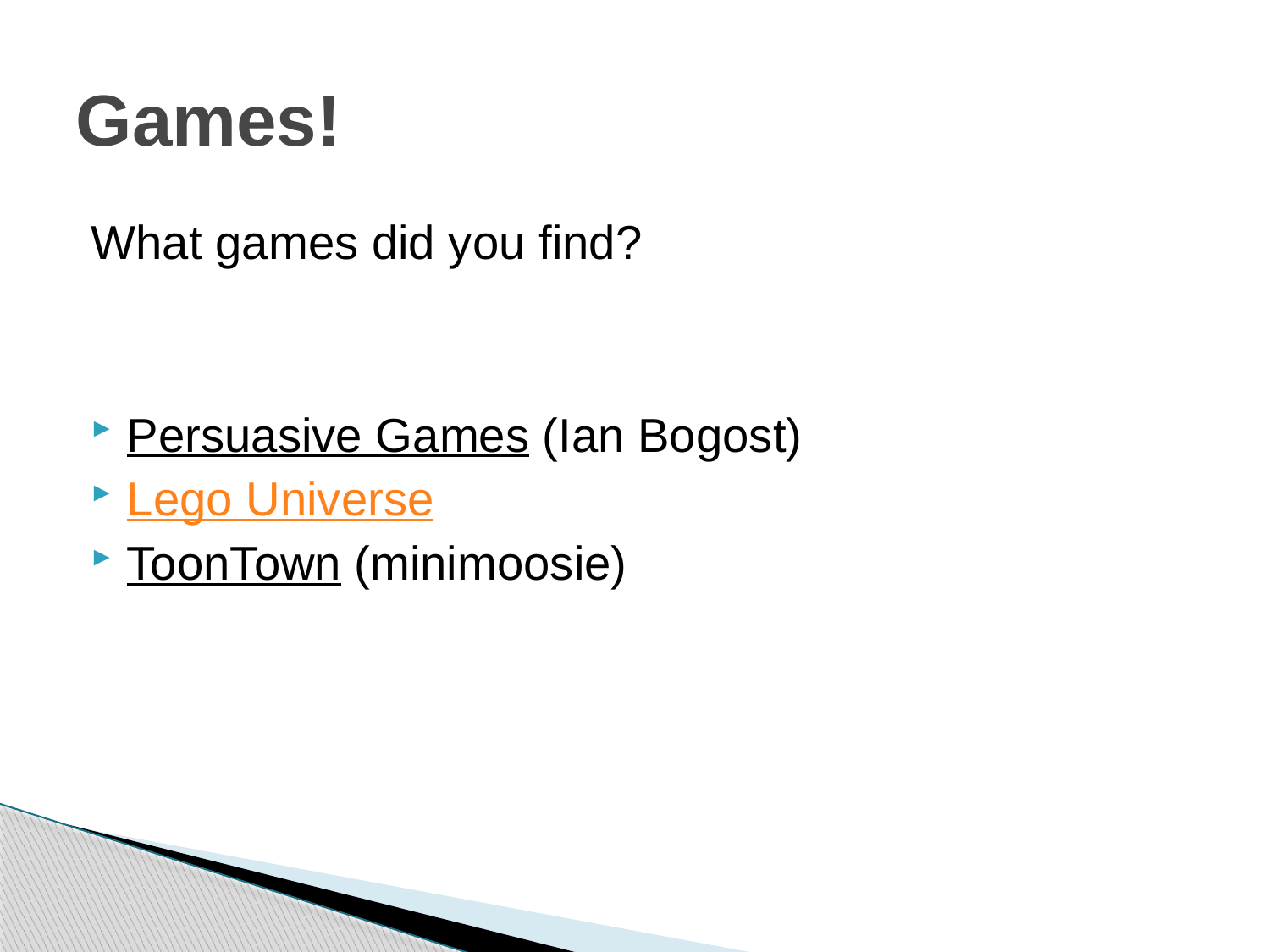

# Games!
What games did you find?

Persuasive Games (Ian Bogost)
Lego Universe
ToonTown (minimoosie)